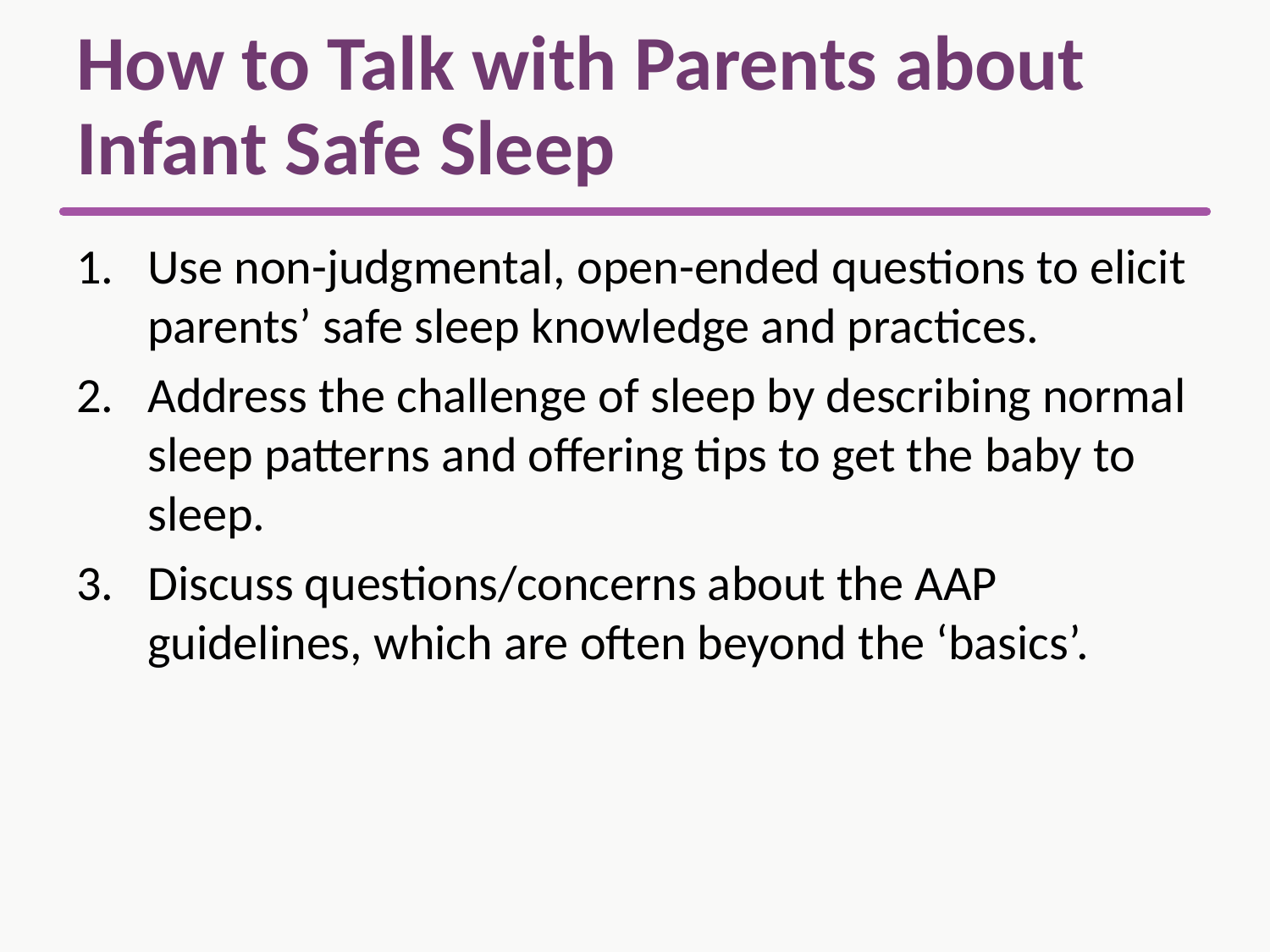

# How to Talk with Parents about Infant Safe Sleep
Use non-judgmental, open-ended questions to elicit parents’ safe sleep knowledge and practices.
Address the challenge of sleep by describing normal sleep patterns and offering tips to get the baby to sleep.
Discuss questions/concerns about the AAP guidelines, which are often beyond the ‘basics’.